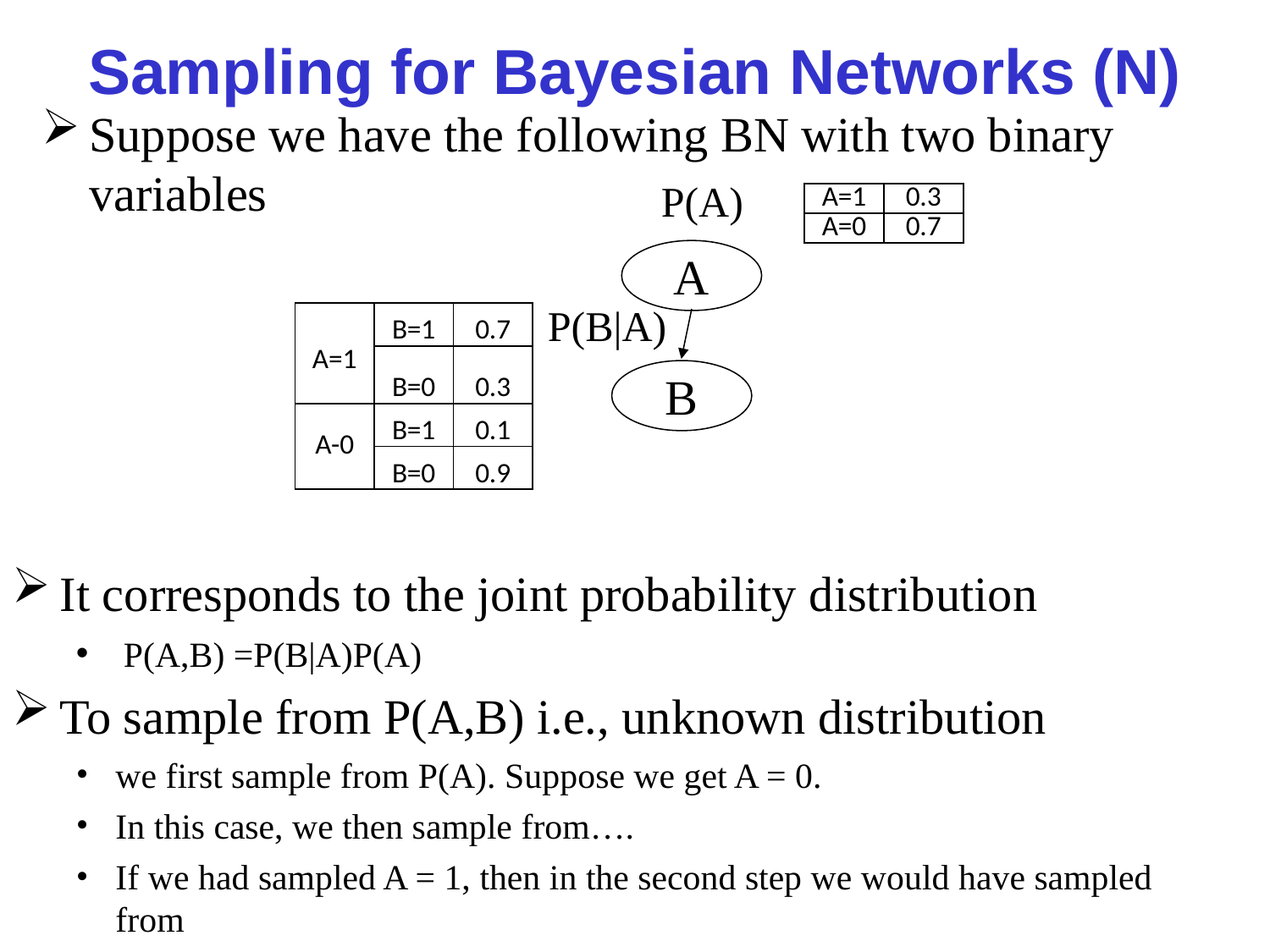

# Sampling for Bayesian Networks (N)
Suppose we have the following BN with two binary variables
P(A)

| A=1 | 0.3 |
| --- | --- |
| A=0 | 0.7 |
A
P(B|A)

| A=1 | B=1 | 0.7 |
| --- | --- | --- |
|  | B=0 | 0.3 |
| A-0 | B=1 | 0.1 |
|  | B=0 | 0.9 |

B
It corresponds to the joint probability distribution
P(A,B) =P(B|A)P(A)
To sample from P(A,B) i.e., unknown distribution
we first sample from P(A). Suppose we get A = 0.
In this case, we then sample from….
If we had sampled A = 1, then in the second step we would have sampled from